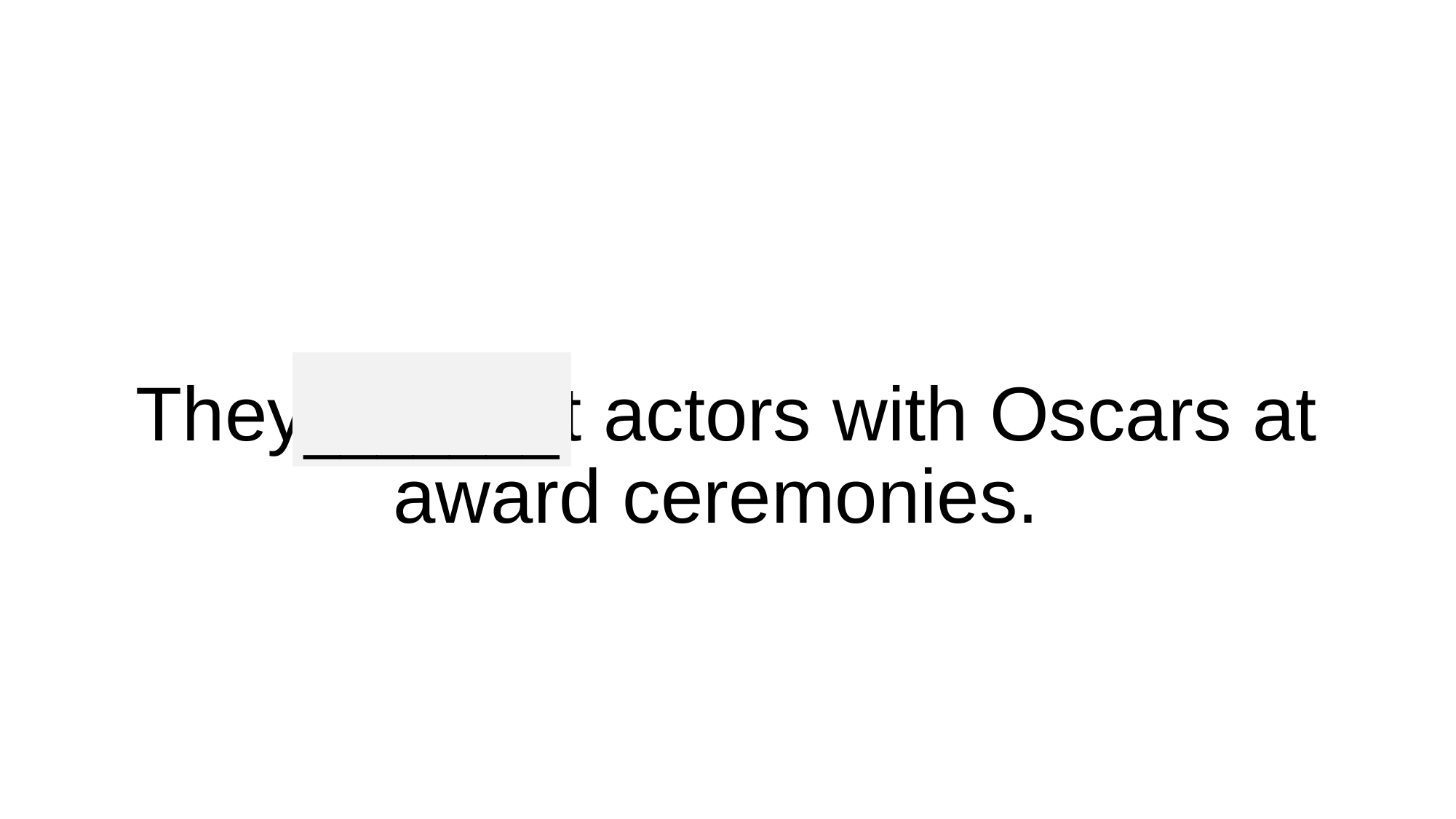

_______
# They present actors with Oscars at award ceremonies.